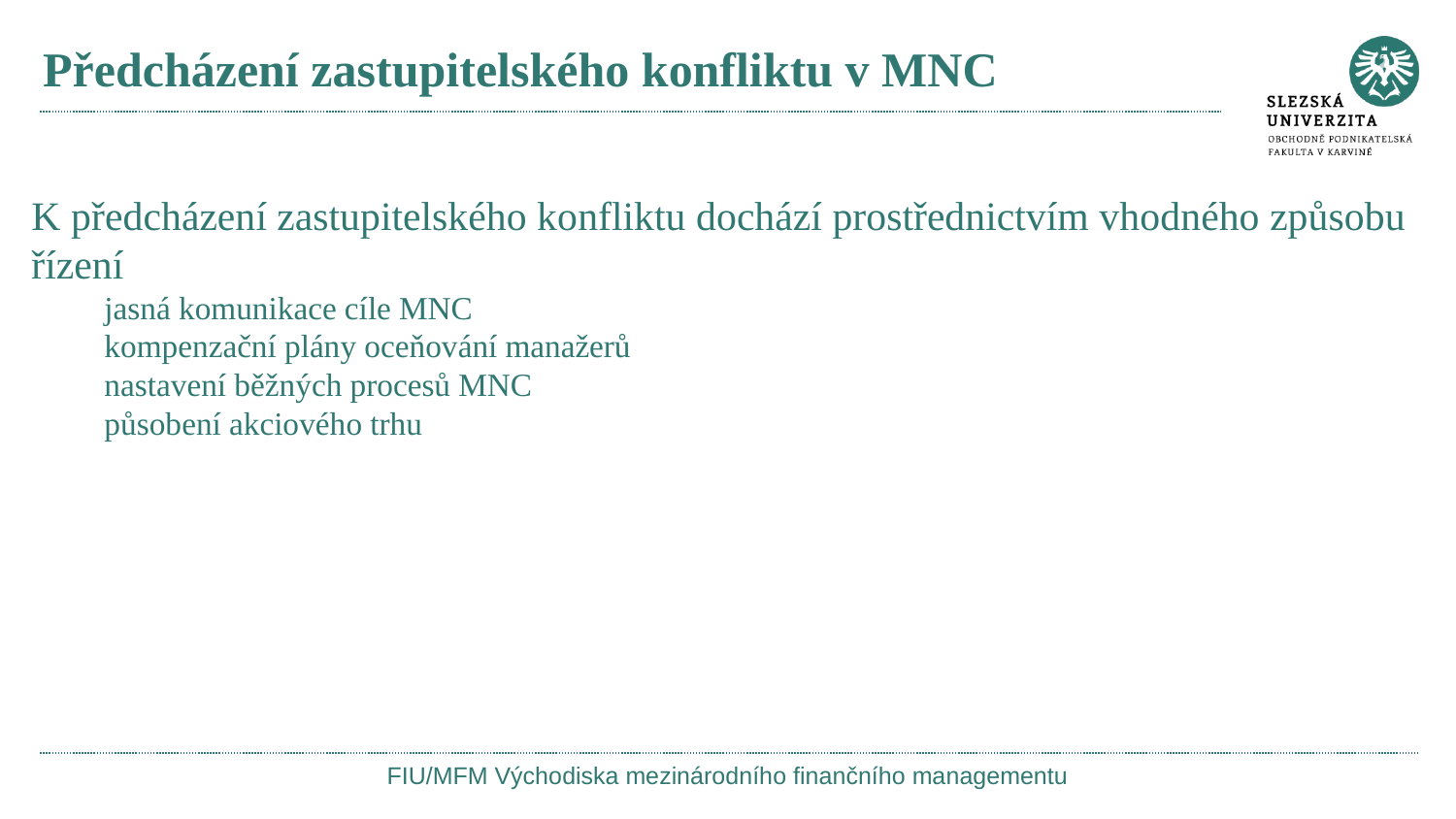

# Předcházení zastupitelského konfliktu v MNC

K předcházení zastupitelského konfliktu dochází prostřednictvím vhodného způsobu řízení
jasná komunikace cíle MNC
kompenzační plány oceňování manažerů
nastavení běžných procesů MNC
působení akciového trhu

FIU/MFM Východiska mezinárodního finančního managementu